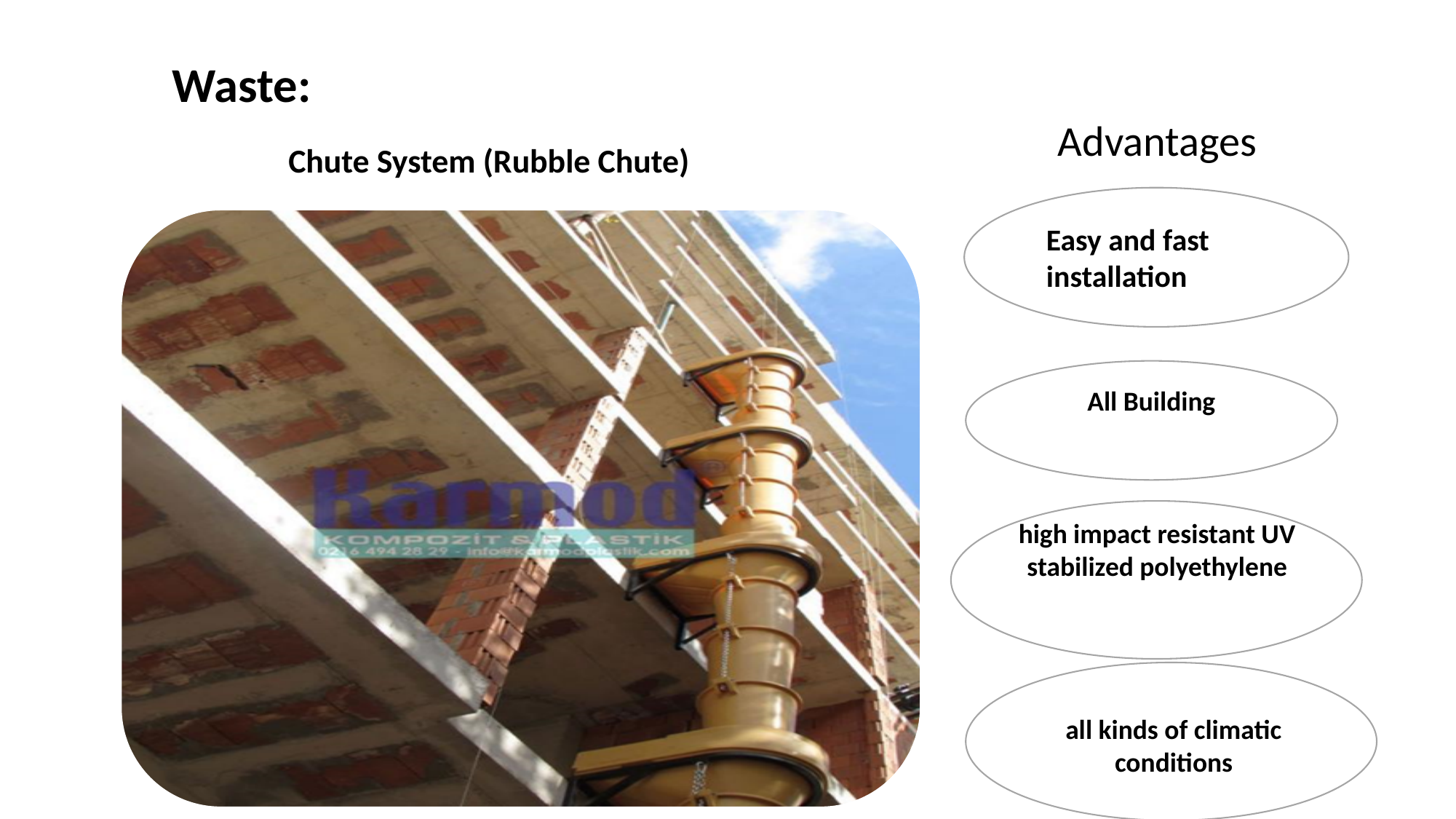

Waste:
Advantages
Chute System (Rubble Chute)

All Building

Easy and fast installation
high impact resistant UV stabilized polyethylene

all kinds of climatic conditions